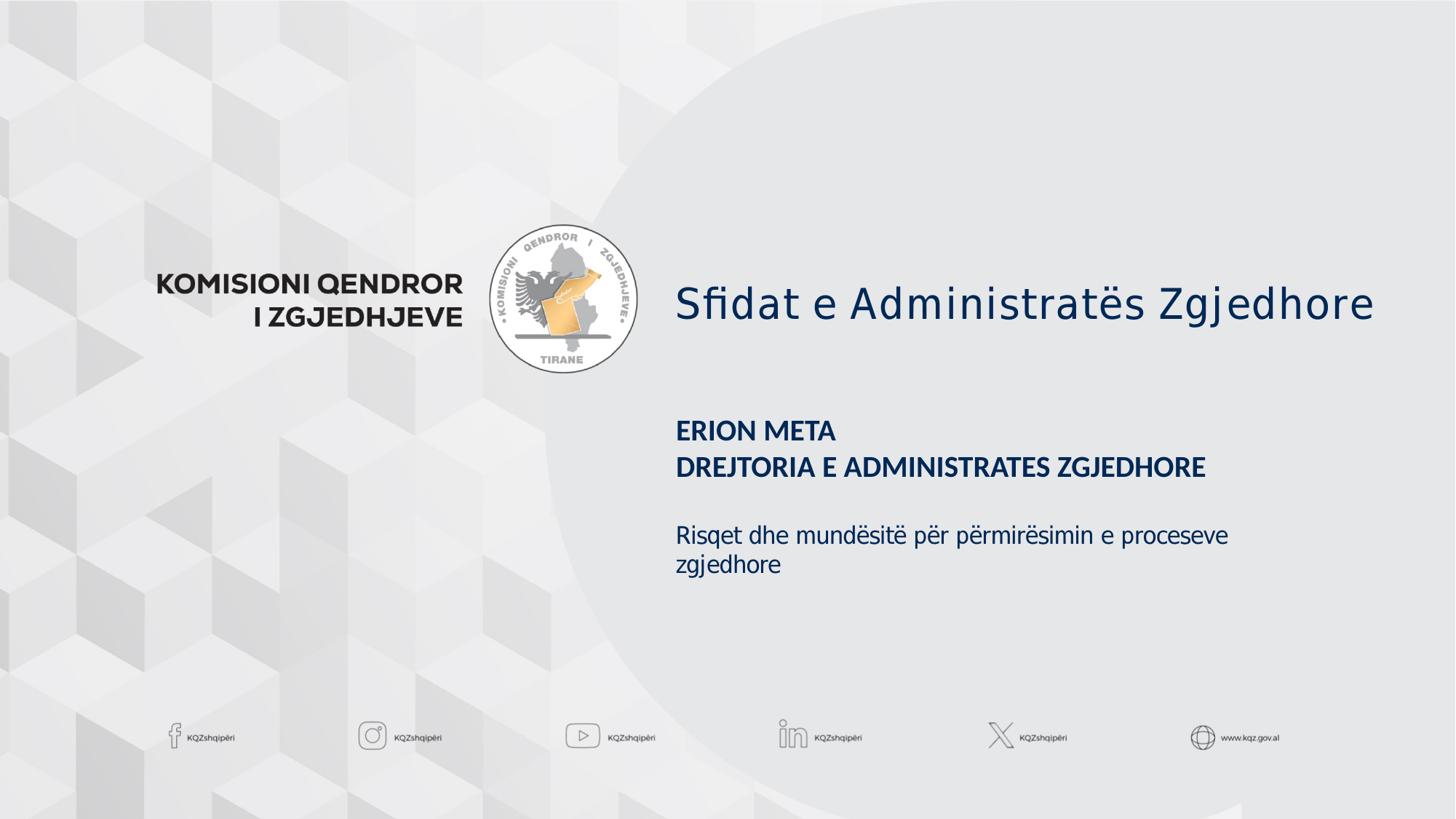

Sfidat e Administratës Zgjedhore
ERION META
DREJTORIA E ADMINISTRATES ZGJEDHORE

Risqet dhe mundësitë për përmirësimin e proceseve zgjedhore